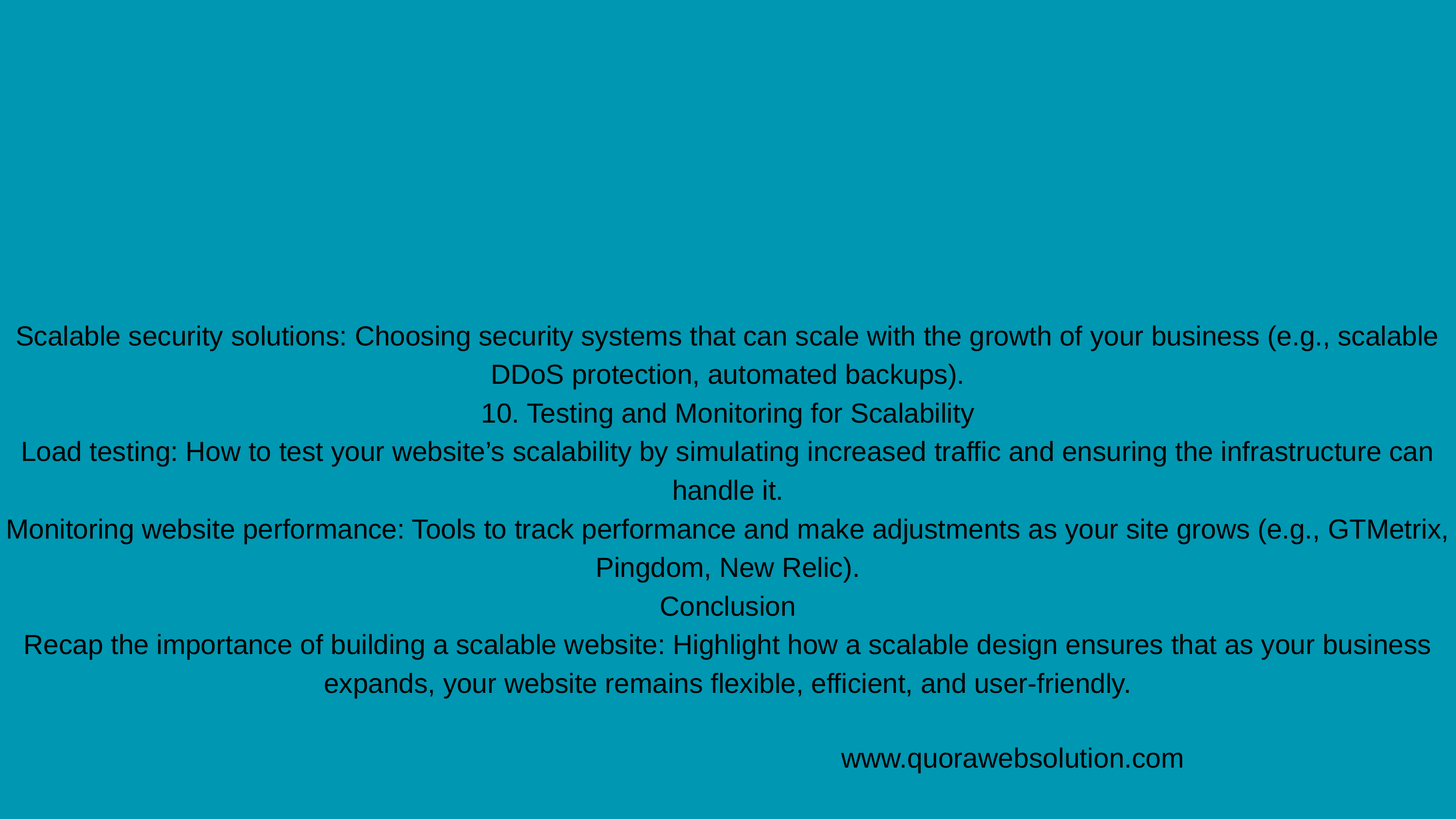

Scalable security solutions: Choosing security systems that can scale with the growth of your business (e.g., scalable DDoS protection, automated backups).
10. Testing and Monitoring for Scalability
Load testing: How to test your website’s scalability by simulating increased traffic and ensuring the infrastructure can handle it.
Monitoring website performance: Tools to track performance and make adjustments as your site grows (e.g., GTMetrix, Pingdom, New Relic).
Conclusion
Recap the importance of building a scalable website: Highlight how a scalable design ensures that as your business expands, your website remains flexible, efficient, and user-friendly.
www.quorawebsolution.com